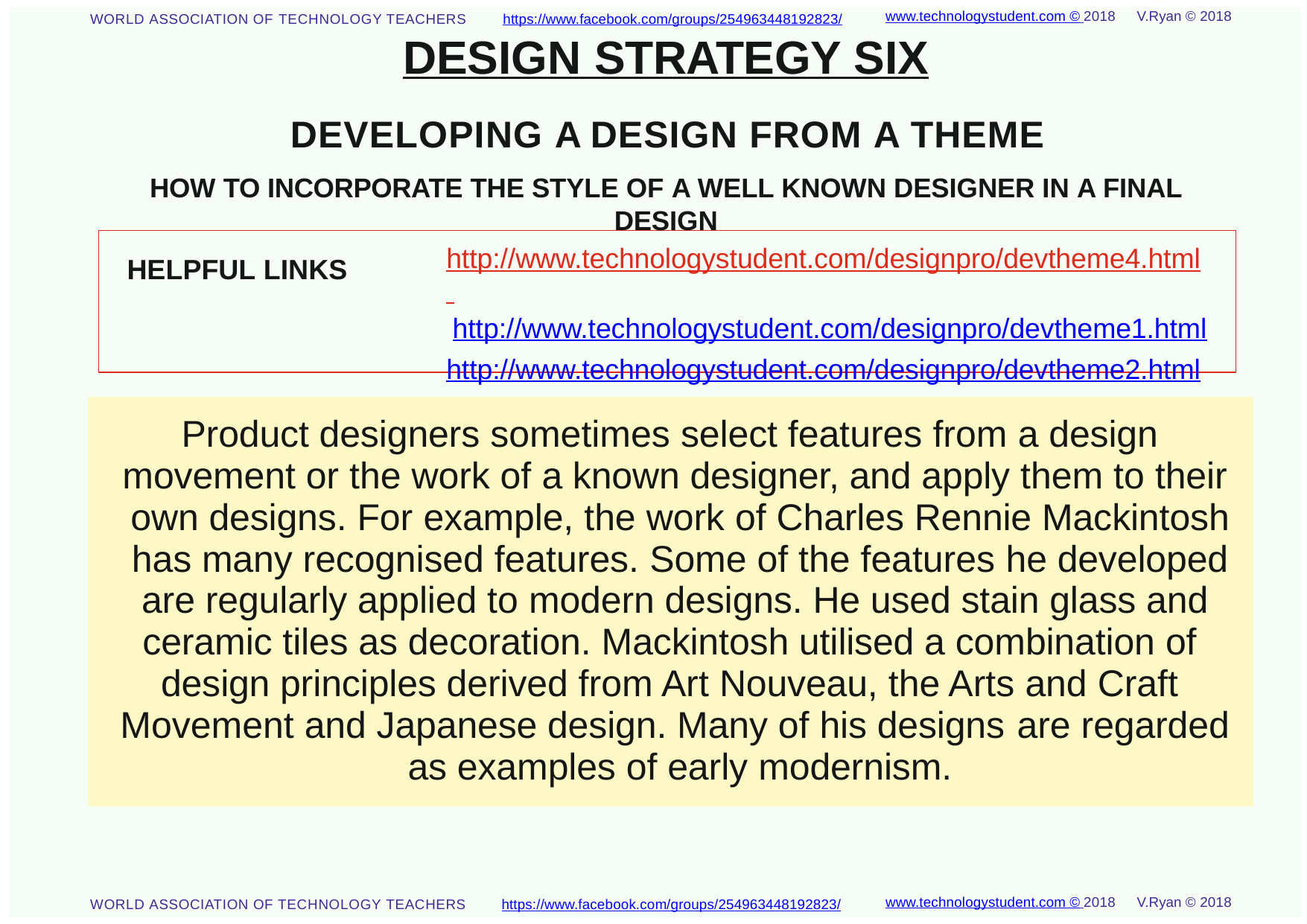

www.technologystudent.com © 2018	V.Ryan © 2018

WORLD ASSOCIATION OF TECHNOLOGY TEACHERS	https://www.facebook.com/groups/254963448192823/
DESIGN STRATEGY SIX
DEVELOPING A DESIGN FROM A THEME
HOW TO INCORPORATE THE STYLE OF A WELL KNOWN DESIGNER IN A FINAL DESIGN

http://www.technologystudent.com/designpro/devtheme4.html  http://www.technologystudent.com/designpro/devtheme1.html
http://www.technologystudent.com/designpro/devtheme2.html
HELPFUL LINKS

Product designers sometimes select features from a design  movement or the work of a known designer, and apply them to their  own designs. For example, the work of Charles Rennie Mackintosh  has many recognised features. Some of the features he developed  are regularly applied to modern designs. He used stain glass and  ceramic tiles as decoration. Mackintosh utilised a combination of  design principles derived from Art Nouveau, the Arts and Craft  Movement and Japanese design. Many of his designs are regarded  as examples of early modernism.
www.technologystudent.com © 2018	V.Ryan © 2018
https://www.facebook.com/groups/254963448192823/
WORLD ASSOCIATION OF TECHNOLOGY TEACHERS